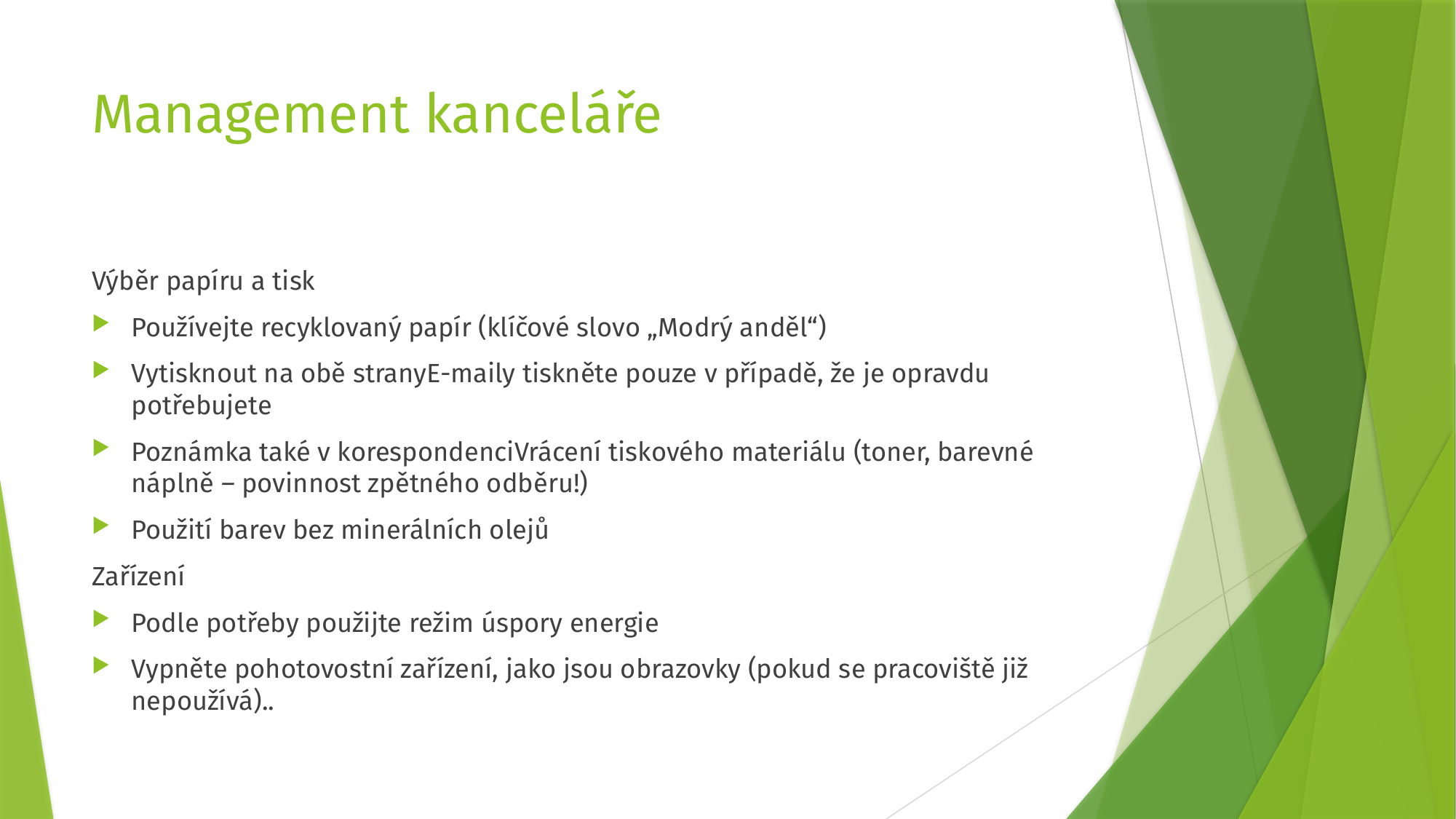

# Management kanceláře
Výběr papíru a tisk
Používejte recyklovaný papír (klíčové slovo „Modrý anděl“)
Vytisknout na obě stranyE-maily tiskněte pouze v případě, že je opravdu potřebujete
Poznámka také v korespondenciVrácení tiskového materiálu (toner, barevné náplně – povinnost zpětného odběru!)
Použití barev bez minerálních olejů
Zařízení
Podle potřeby použijte režim úspory energie
Vypněte pohotovostní zařízení, jako jsou obrazovky (pokud se pracoviště již nepoužívá)..